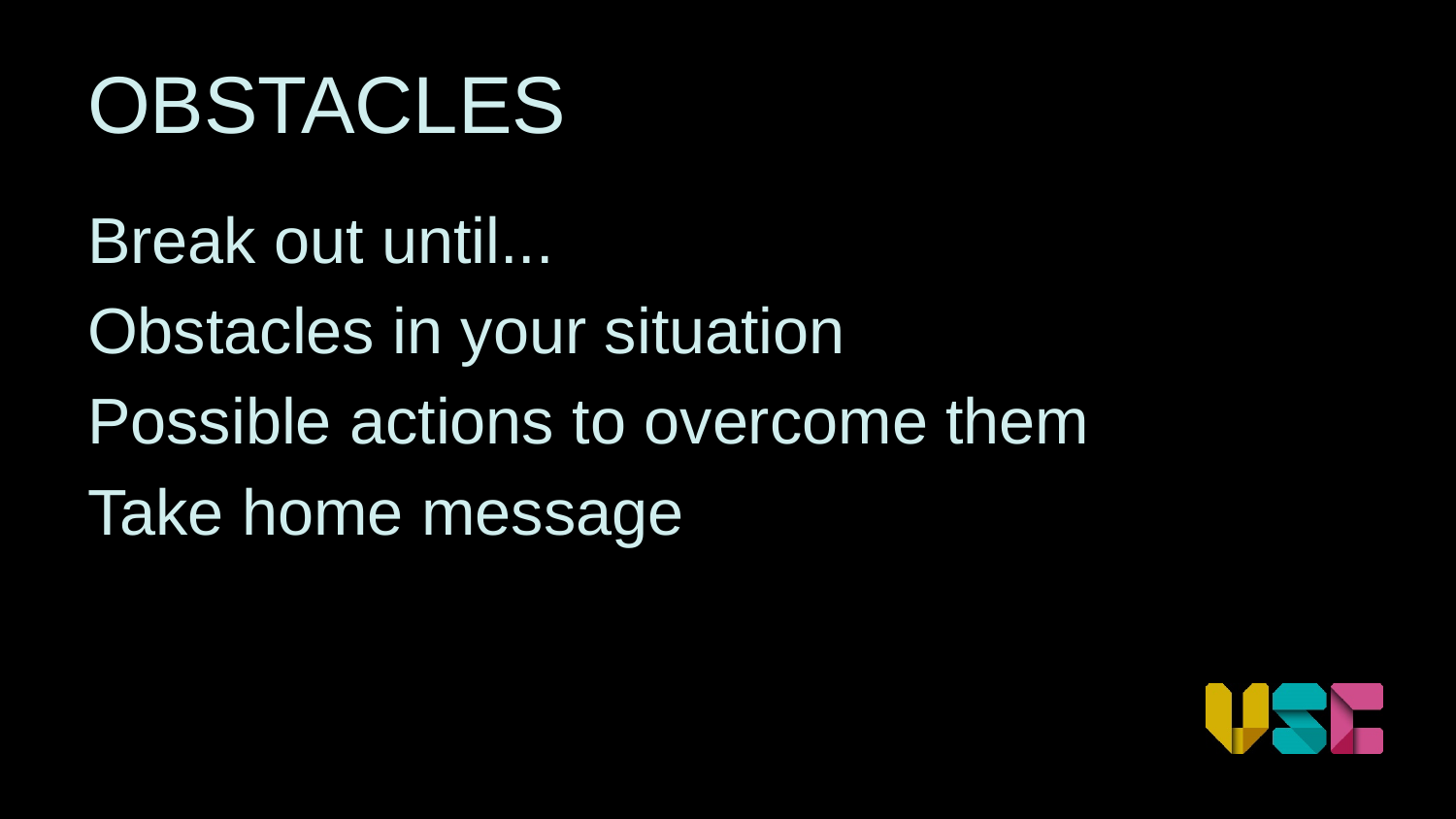

# OBSTACLES
Break out until...
Obstacles in your situation
Possible actions to overcome them
Take home message